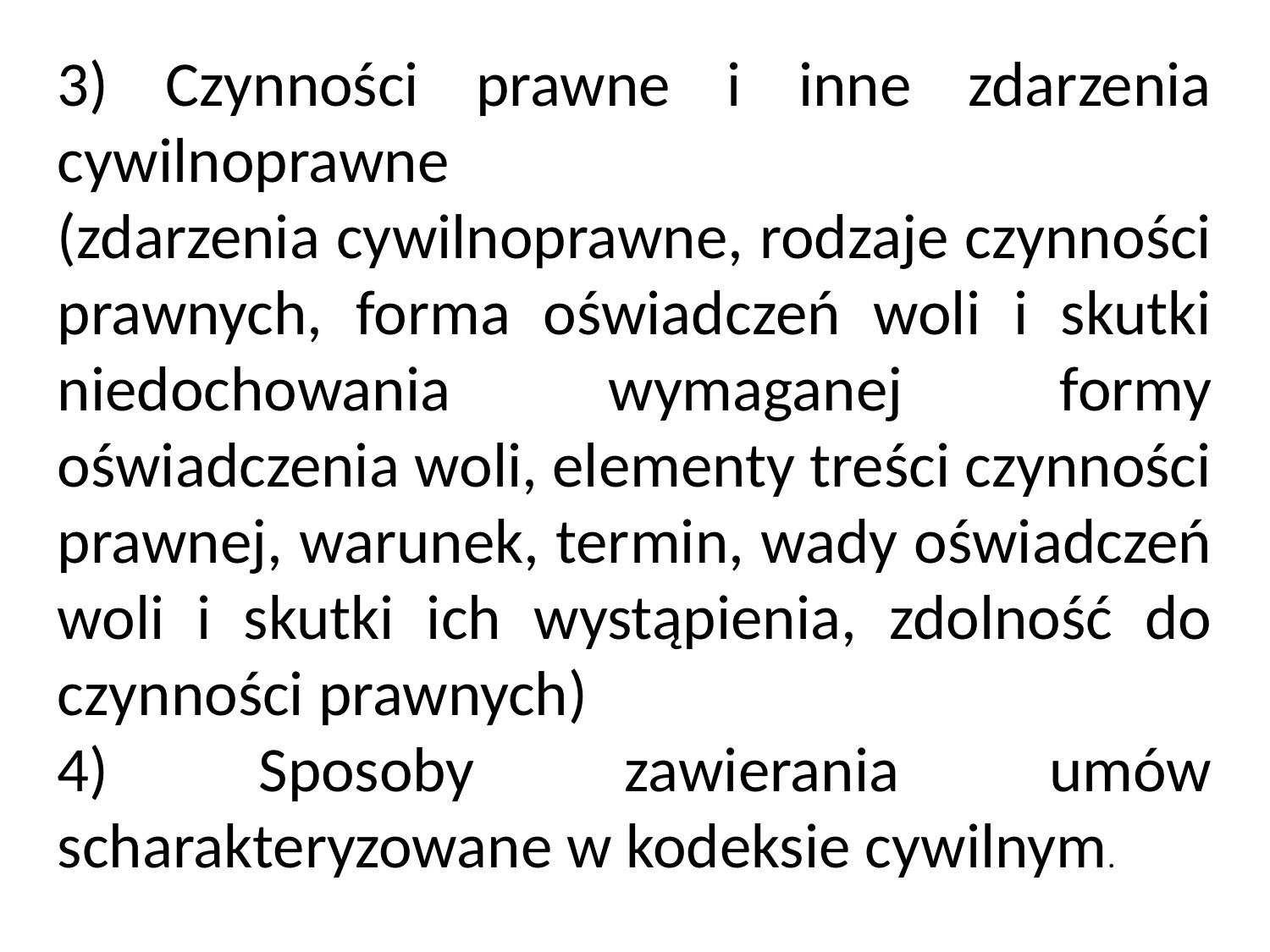

3) Czynności prawne i inne zdarzenia cywilnoprawne
(zdarzenia cywilnoprawne, rodzaje czynności prawnych, forma oświadczeń woli i skutki niedochowania wymaganej formy oświadczenia woli, elementy treści czynności prawnej, warunek, termin, wady oświadczeń woli i skutki ich wystąpienia, zdolność do czynności prawnych)
4) Sposoby zawierania umów scharakteryzowane w kodeksie cywilnym.